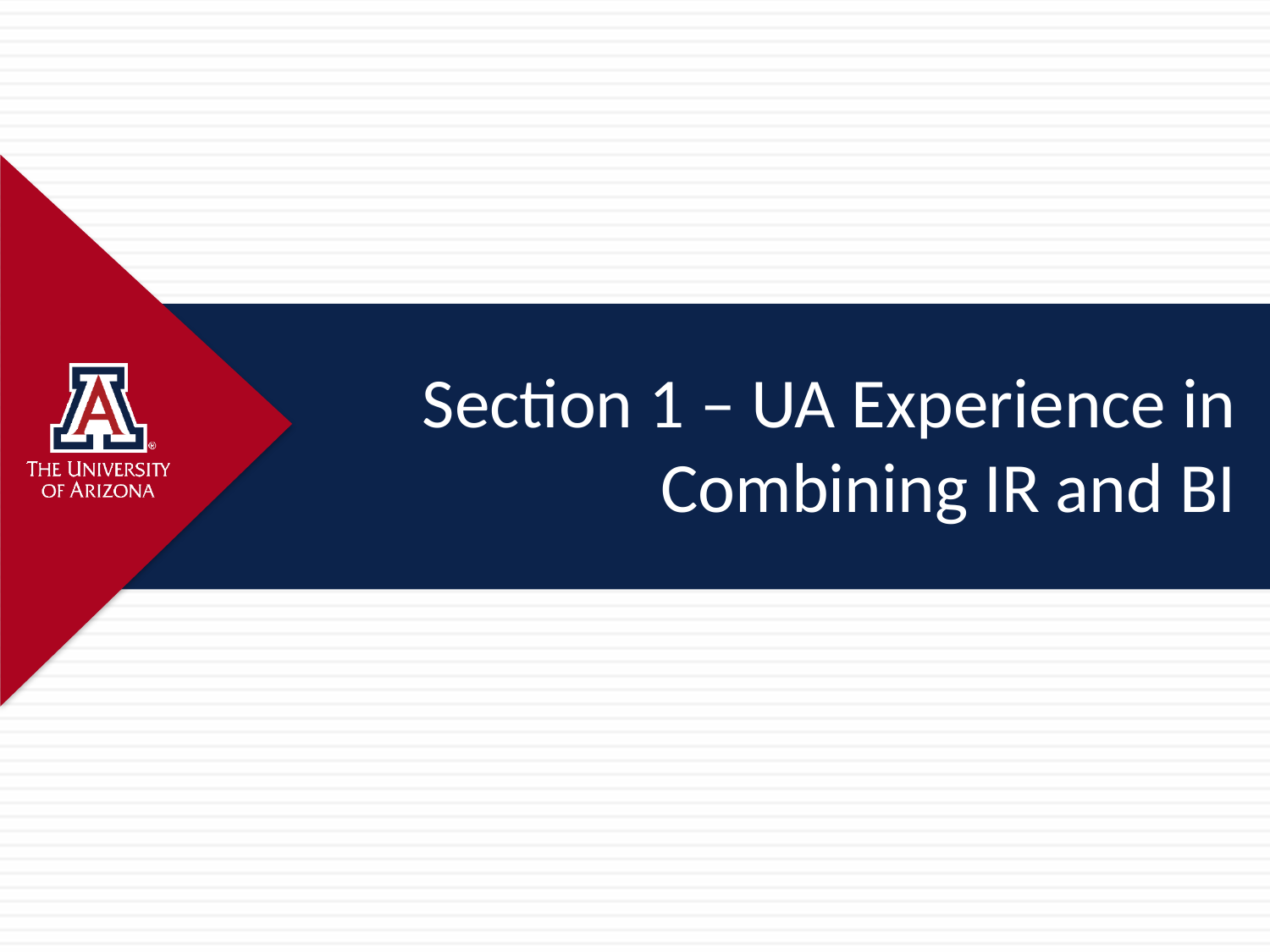

# Section 1 – UA Experience in Combining IR and BI